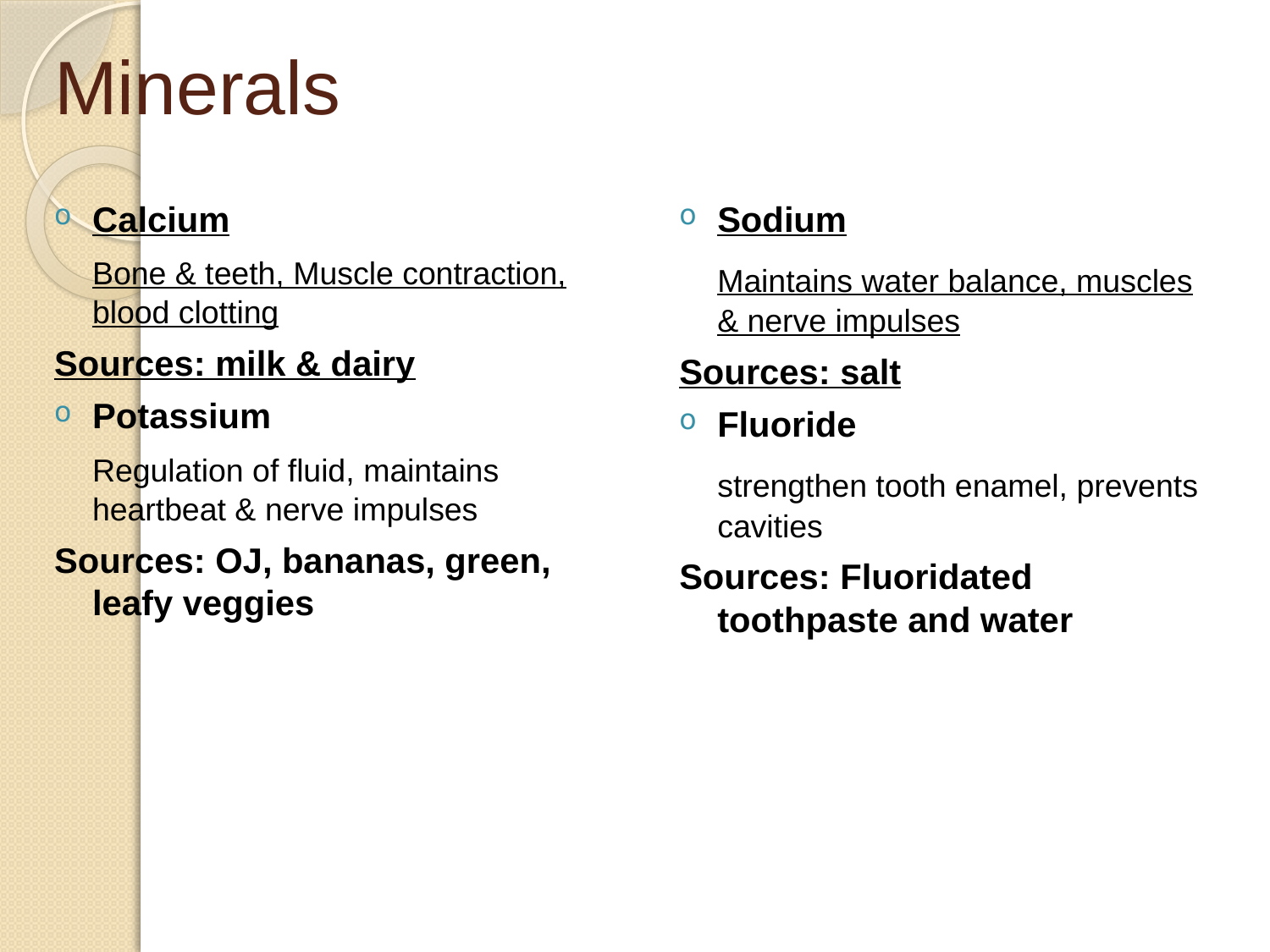

# Minerals
Calcium
	Bone & teeth, Muscle contraction, blood clotting
Sources: milk & dairy
Potassium
	Regulation of fluid, maintains heartbeat & nerve impulses
Sources: OJ, bananas, green, leafy veggies

Sodium
	Maintains water balance, muscles & nerve impulses
Sources: salt
Fluoride
	strengthen tooth enamel, prevents cavities
Sources: Fluoridated toothpaste and water